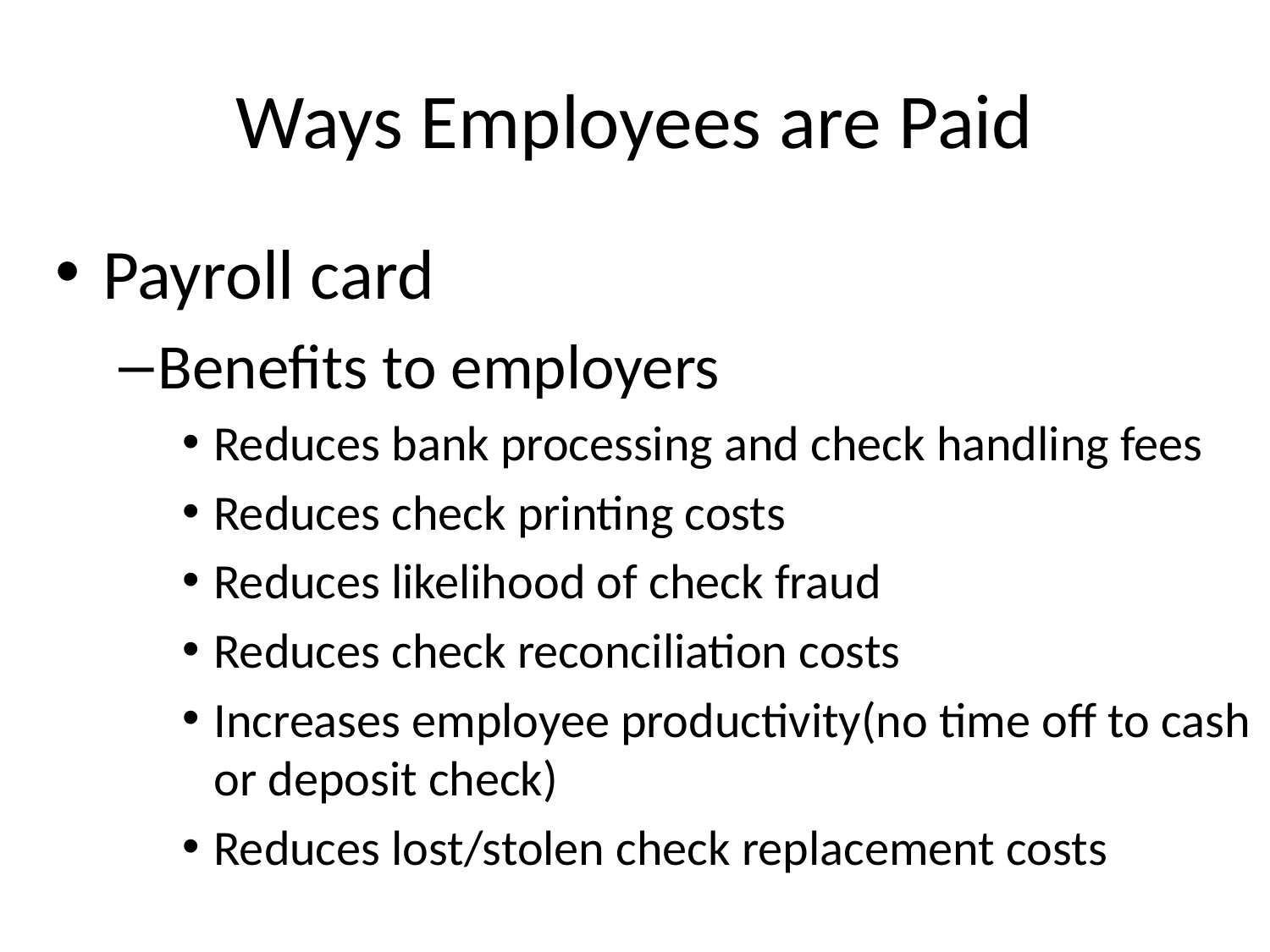

# Ways Employees are Paid
Payroll card
Benefits to employers
Reduces bank processing and check handling fees
Reduces check printing costs
Reduces likelihood of check fraud
Reduces check reconciliation costs
Increases employee productivity(no time off to cash or deposit check)
Reduces lost/stolen check replacement costs